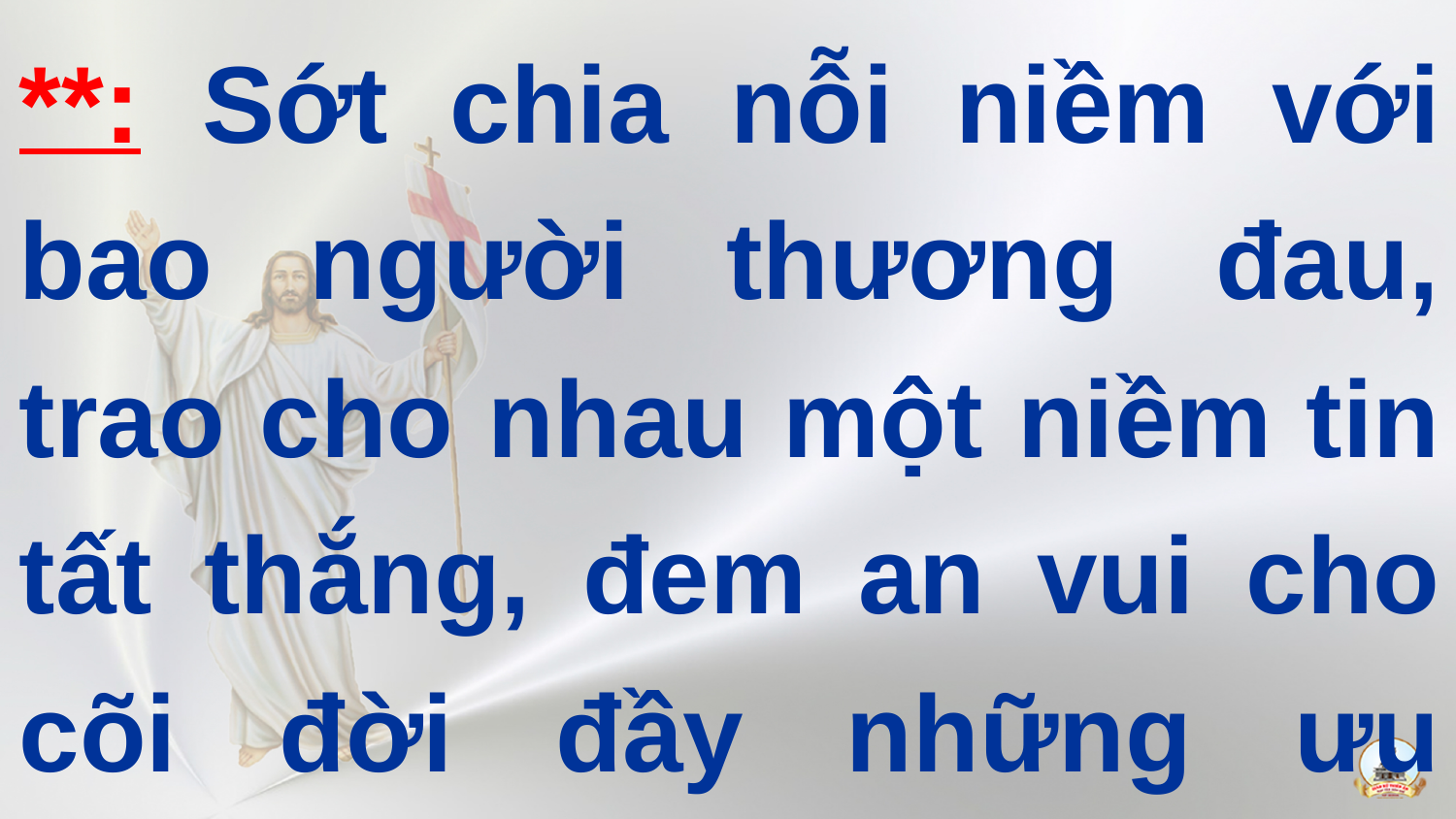

**: Sớt chia nỗi niềm với bao người thương đau, trao cho nhau một niềm tin tất thắng, đem an vui cho cõi đời đầy những ưu phiền.